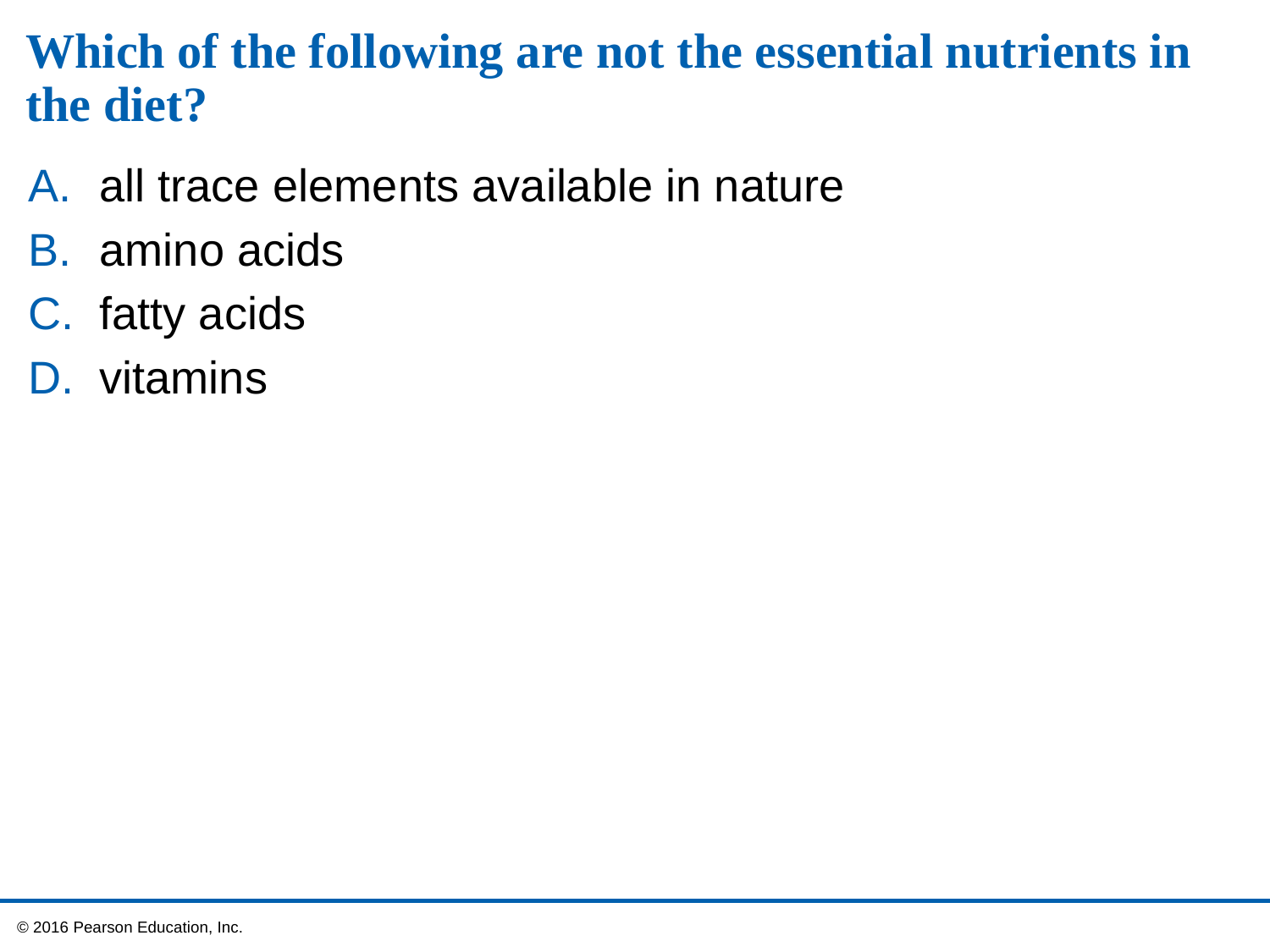

# Which of the following are not the essential nutrients in the diet?
all trace elements available in nature
amino acids
fatty acids
vitamins
 © 2016 Pearson Education, Inc.